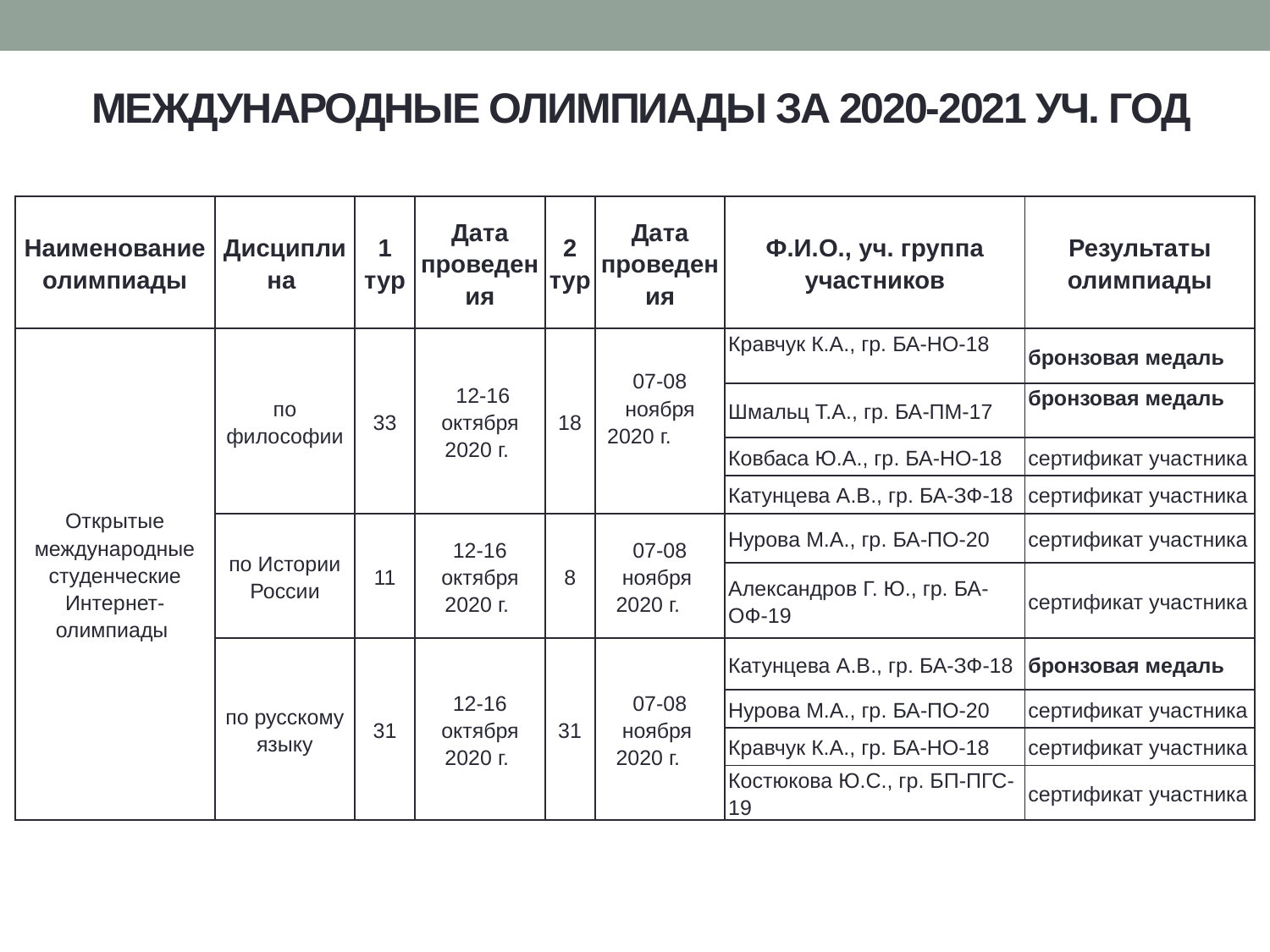

МЕЖДУНАРОДНЫЕ ОЛИМПИАДЫ ЗА 2020-2021 УЧ. ГОД
| Наименование олимпиады | Дисциплина | 1 тур | Дата проведения | 2 тур | Дата проведения | Ф.И.О., уч. группа участников | Результаты олимпиады |
| --- | --- | --- | --- | --- | --- | --- | --- |
| Открытые международные студенческие Интернет-олимпиады | по философии | 33 | 12-16 октября 2020 г. | 18 | 07-08 ноября 2020 г. | Кравчук К.А., гр. БА-НО-18 | бронзовая медаль |
|  |  |  |  |  |  | Шмальц Т.А., гр. БА-ПМ-17 | бронзовая медаль |
|  |  |  |  |  |  | Ковбаса Ю.А., гр. БА-НО-18 | сертификат участника |
|  |  |  |  |  |  | Катунцева А.В., гр. БА-ЗФ-18 | сертификат участника |
|  | по Истории России | 11 | 12-16 октября 2020 г. | 8 | 07-08 ноября 2020 г. | Нурова М.А., гр. БА-ПО-20 | сертификат участника |
|  |  |  |  |  |  | Александров Г. Ю., гр. БА-ОФ-19 | сертификат участника |
|  | по русскому языку | 31 | 12-16 октября 2020 г. | 31 | 07-08 ноября 2020 г. | Катунцева А.В., гр. БА-ЗФ-18 | бронзовая медаль |
|  |  |  |  |  |  | Нурова М.А., гр. БА-ПО-20 | сертификат участника |
|  |  |  |  |  |  | Кравчук К.А., гр. БА-НО-18 | сертификат участника |
|  |  |  |  |  |  | Костюкова Ю.С., гр. БП-ПГС-19 | сертификат участника |